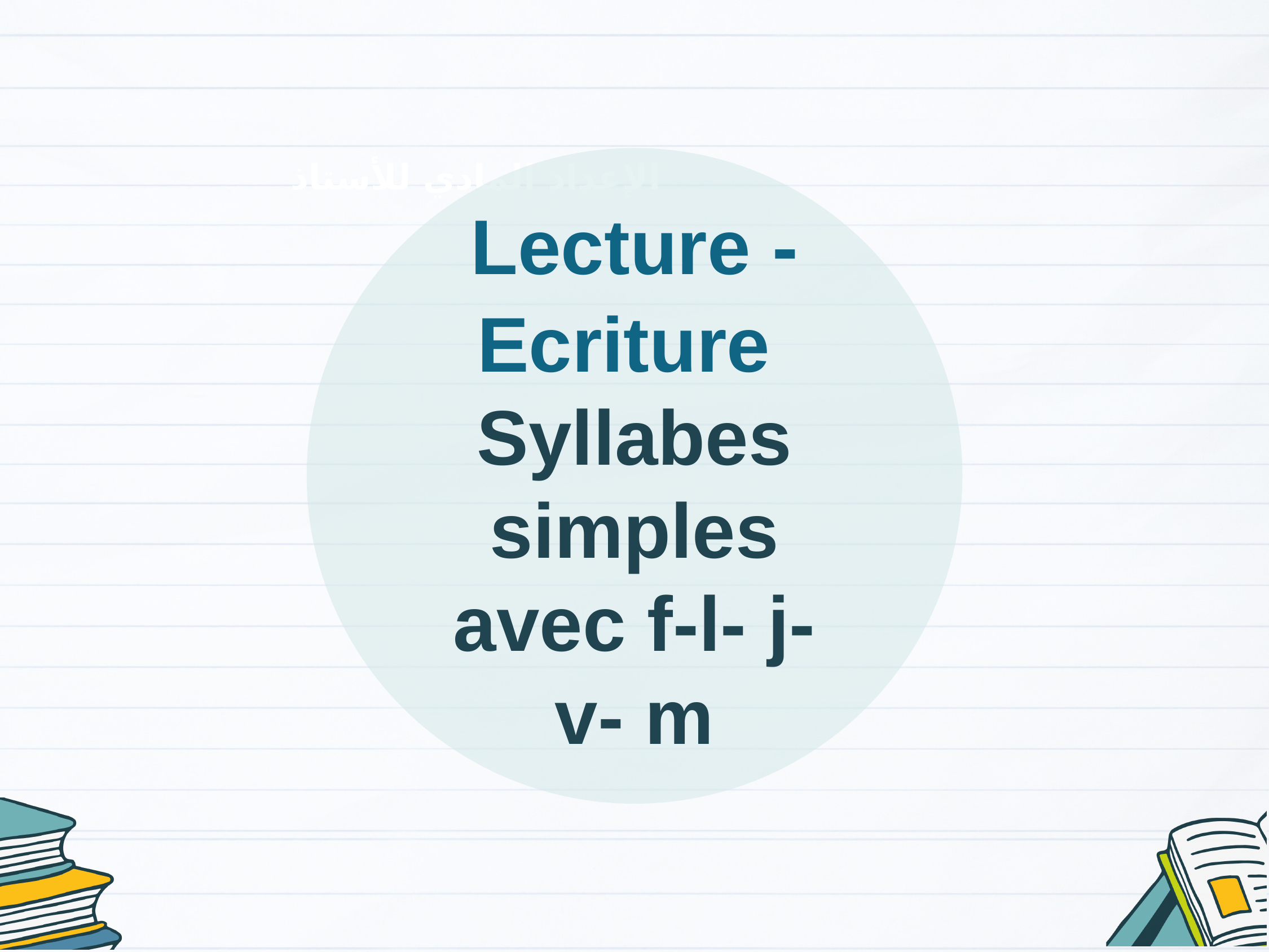

Lecture - Ecriture
Syllabes simples avec f-l- j- v- m
الإعداد المادي للأستاذ